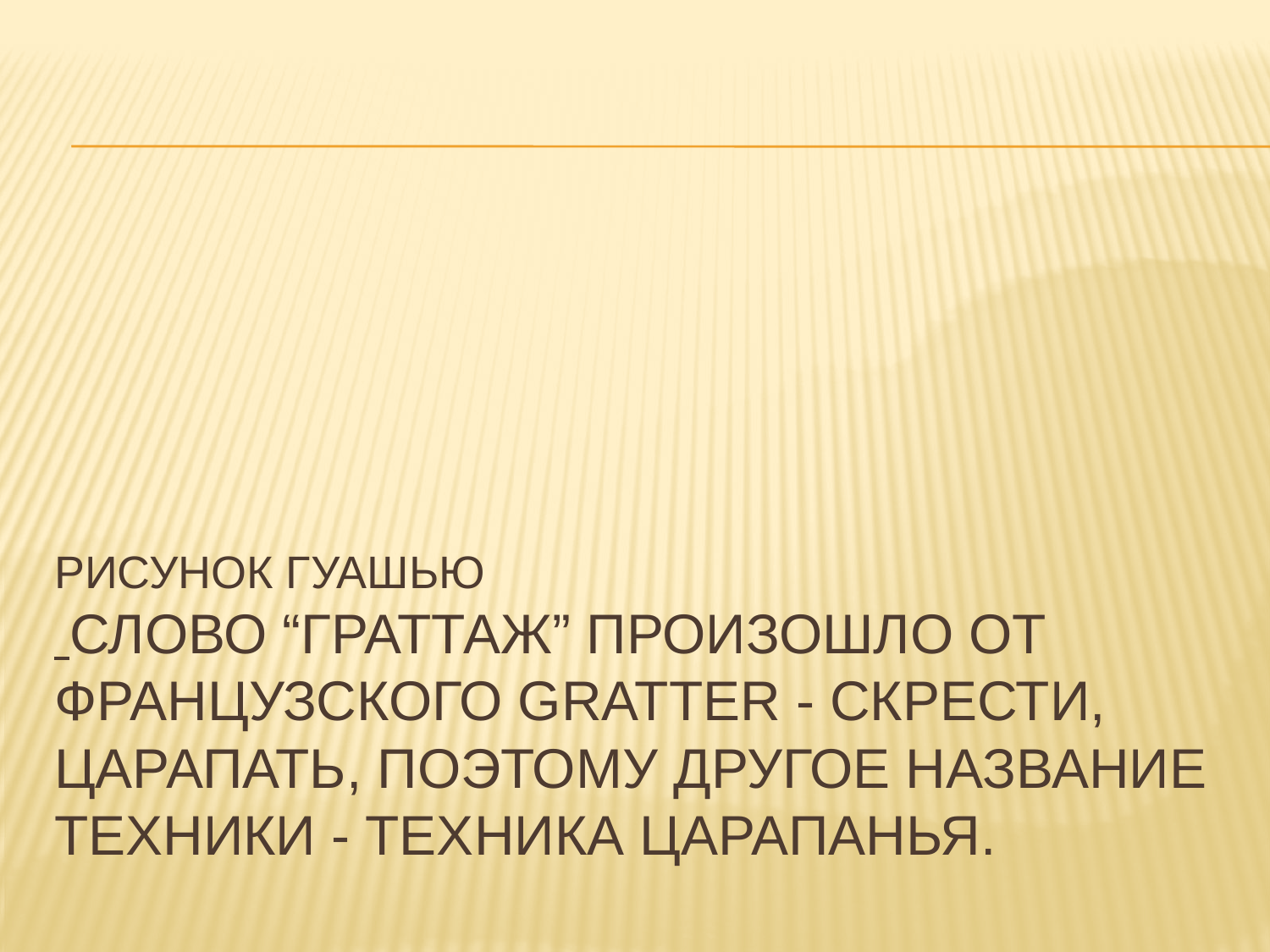

# рисунок гуашью Слово “граттаж” произошло от французского gratter - скрести, царапать, поэтому другое название техники - техника царапанья.